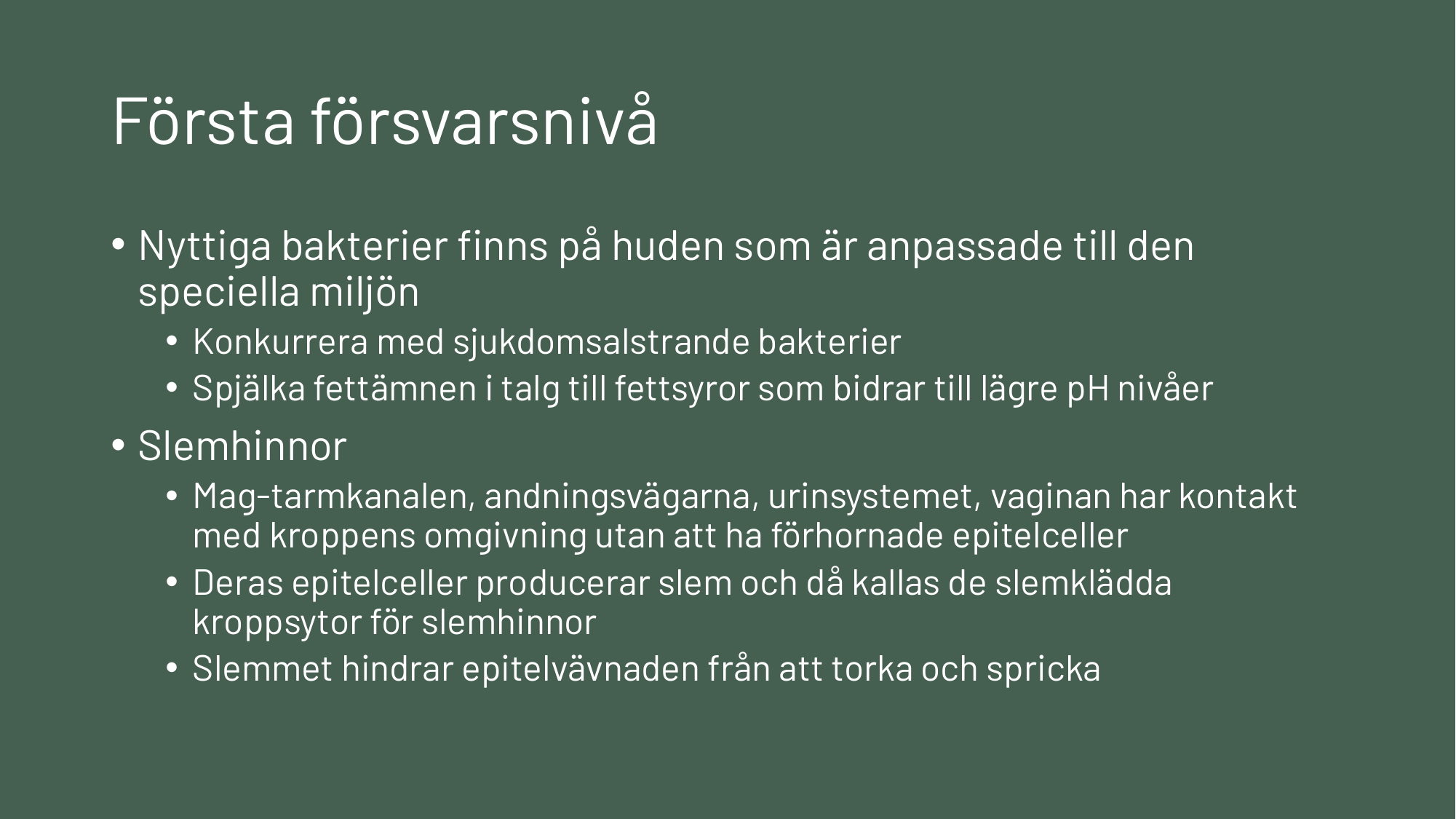

# Första försvarsnivå
Nyttiga bakterier finns på huden som är anpassade till den speciella miljön
Konkurrera med sjukdomsalstrande bakterier
Spjälka fettämnen i talg till fettsyror som bidrar till lägre pH nivåer
Slemhinnor
Mag-tarmkanalen, andningsvägarna, urinsystemet, vaginan har kontakt med kroppens omgivning utan att ha förhornade epitelceller
Deras epitelceller producerar slem och då kallas de slemklädda kroppsytor för slemhinnor
Slemmet hindrar epitelvävnaden från att torka och spricka